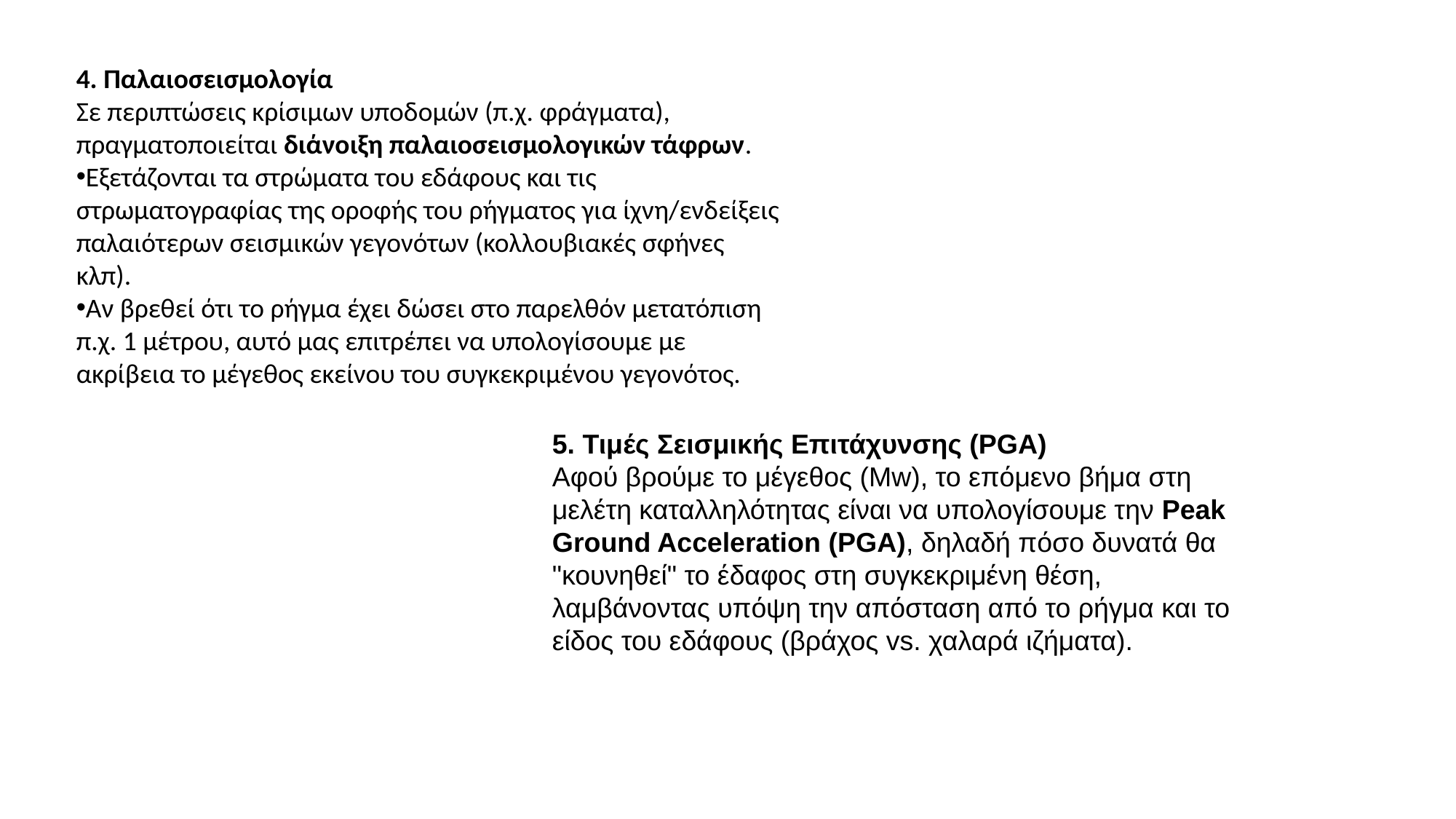

4. Παλαιοσεισμολογία
Σε περιπτώσεις κρίσιμων υποδομών (π.χ. φράγματα), πραγματοποιείται διάνοιξη παλαιοσεισμολογικών τάφρων.
Εξετάζονται τα στρώματα του εδάφους και τις στρωματογραφίας της οροφής του ρήγματος για ίχνη/ενδείξεις παλαιότερων σεισμικών γεγονότων (κολλουβιακές σφήνες κλπ).
Αν βρεθεί ότι το ρήγμα έχει δώσει στο παρελθόν μετατόπιση π.χ. 1 μέτρου, αυτό μας επιτρέπει να υπολογίσουμε με ακρίβεια το μέγεθος εκείνου του συγκεκριμένου γεγονότος.
5. Τιμές Σεισμικής Επιτάχυνσης (PGA)
Αφού βρούμε το μέγεθος (Mw), το επόμενο βήμα στη μελέτη καταλληλότητας είναι να υπολογίσουμε την Peak Ground Acceleration (PGA), δηλαδή πόσο δυνατά θα "κουνηθεί" το έδαφος στη συγκεκριμένη θέση, λαμβάνοντας υπόψη την απόσταση από το ρήγμα και το είδος του εδάφους (βράχος vs. χαλαρά ιζήματα).